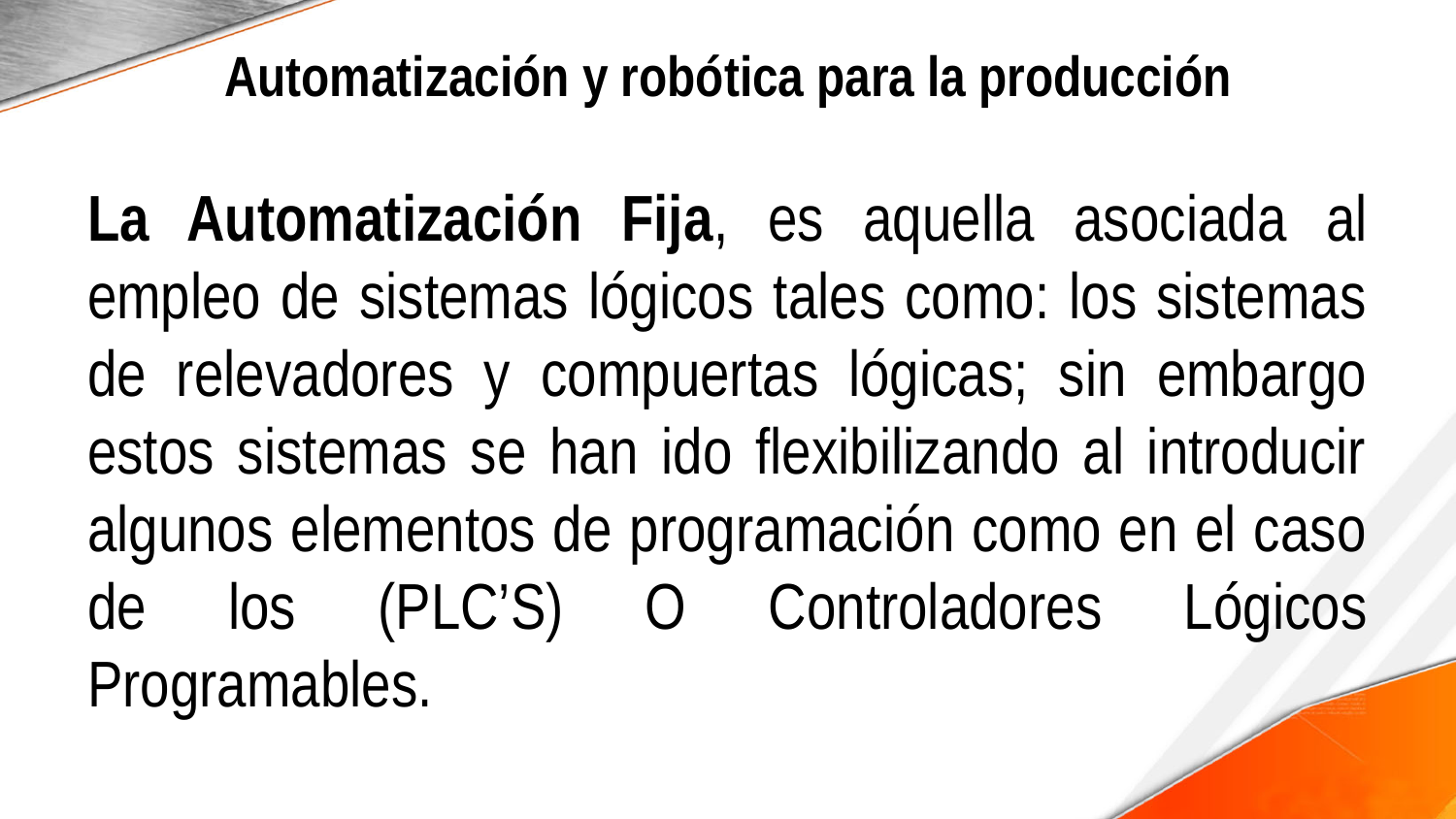

# Automatización y robótica para la producción
La Automatización Fija, es aquella asociada al empleo de sistemas lógicos tales como: los sistemas de relevadores y compuertas lógicas; sin embargo estos sistemas se han ido flexibilizando al introducir algunos elementos de programación como en el caso de los (PLC’S) O Controladores Lógicos Programables.